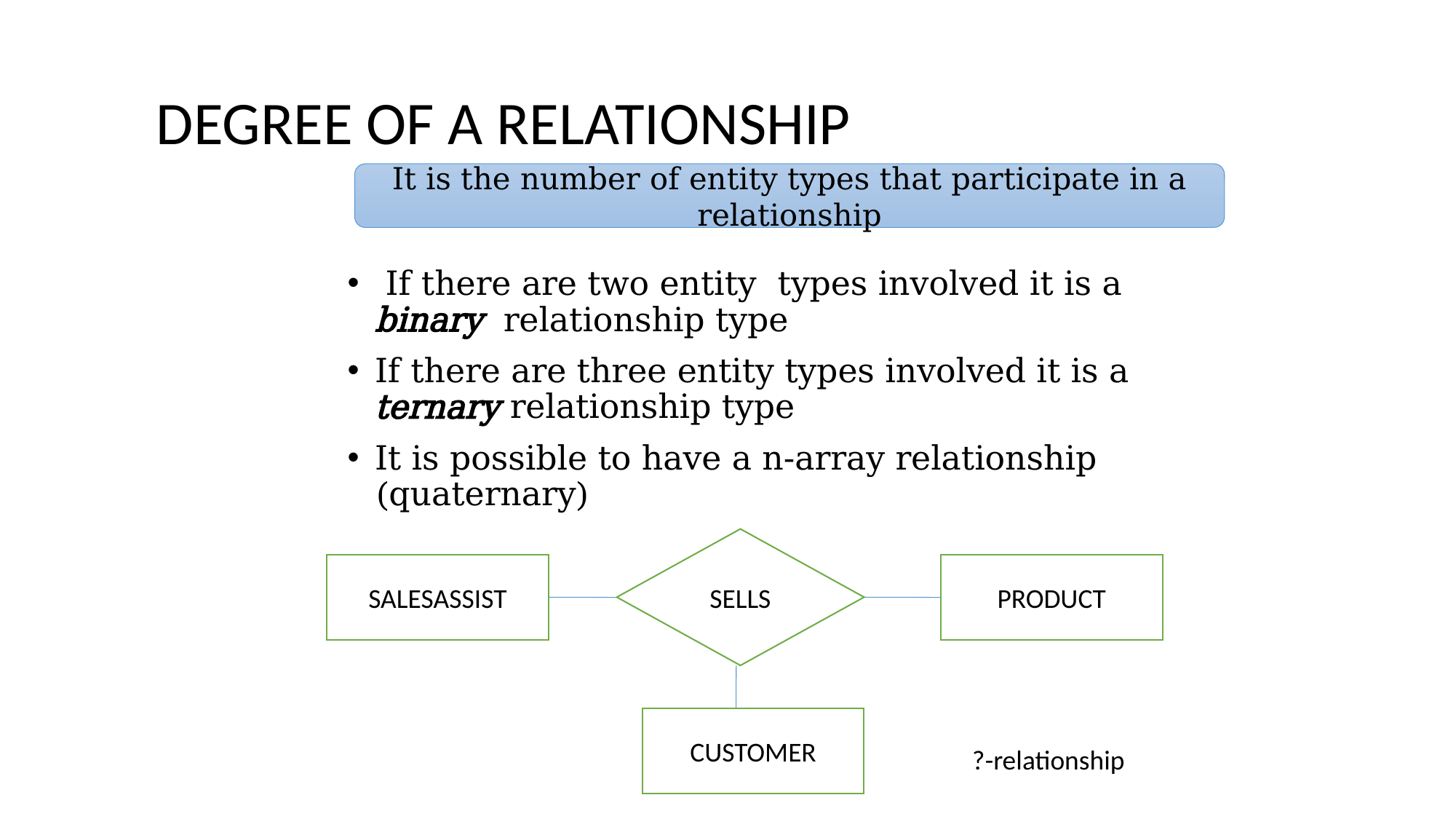

# DEGREE OF A RELATIONSHIP

 If there are two entity  types involved it is a  binary  relationship type
If there are three entity types involved it is a ternary relationship type
It is possible to have a n-array relationship (quaternary)

It is the number of entity types that participate in a relationship

SELLS
SALESASSIST
PRODUCT
CUSTOMER
    ?-relationship